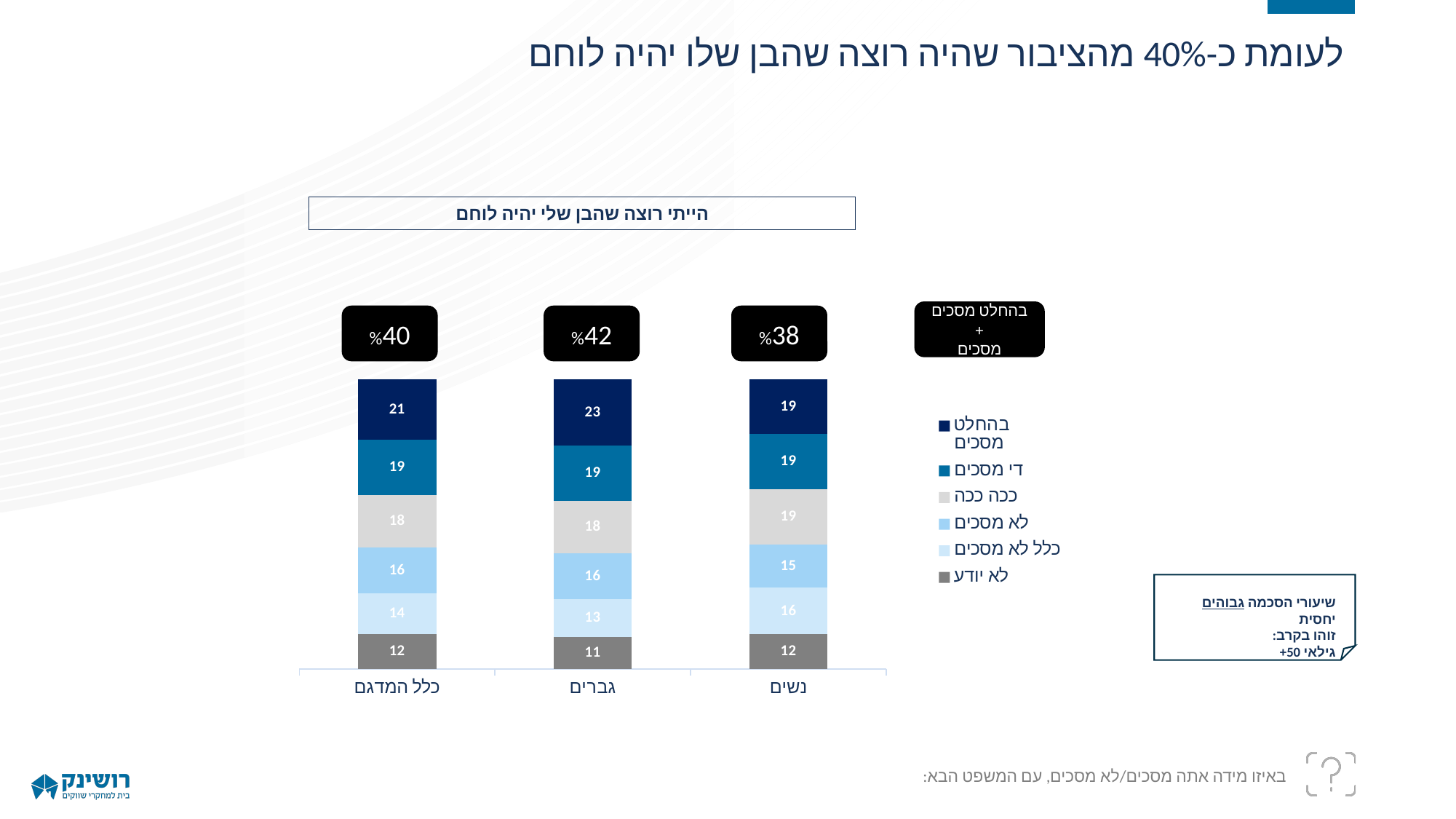

לעומת כ-40% מהציבור שהיה רוצה שהבן שלו יהיה לוחם
הייתי רוצה שהבן שלי יהיה לוחם

### Chart

| Category | לא יודע | כלל לא מסכים | לא מסכים | ככה ככה | די מסכים | בהחלט מסכים |
|---|---|---|---|---|---|---|
| כלל המדגם | 12.0 | 14.0 | 16.0 | 18.0 | 19.0 | 21.0 |
| גברים | 11.0 | 13.0 | 16.0 | 18.0 | 19.0 | 23.0 |
| נשים | 12.0 | 16.0 | 15.0 | 19.0 | 19.0 | 19.0 |
בהחלט מסכים+
מסכים
%40
%42
%38

שיעורי הסכמה גבוהים יחסית
זוהו בקרב:
גילאי 50+
באיזו מידה אתה מסכים/לא מסכים, עם המשפט הבא: